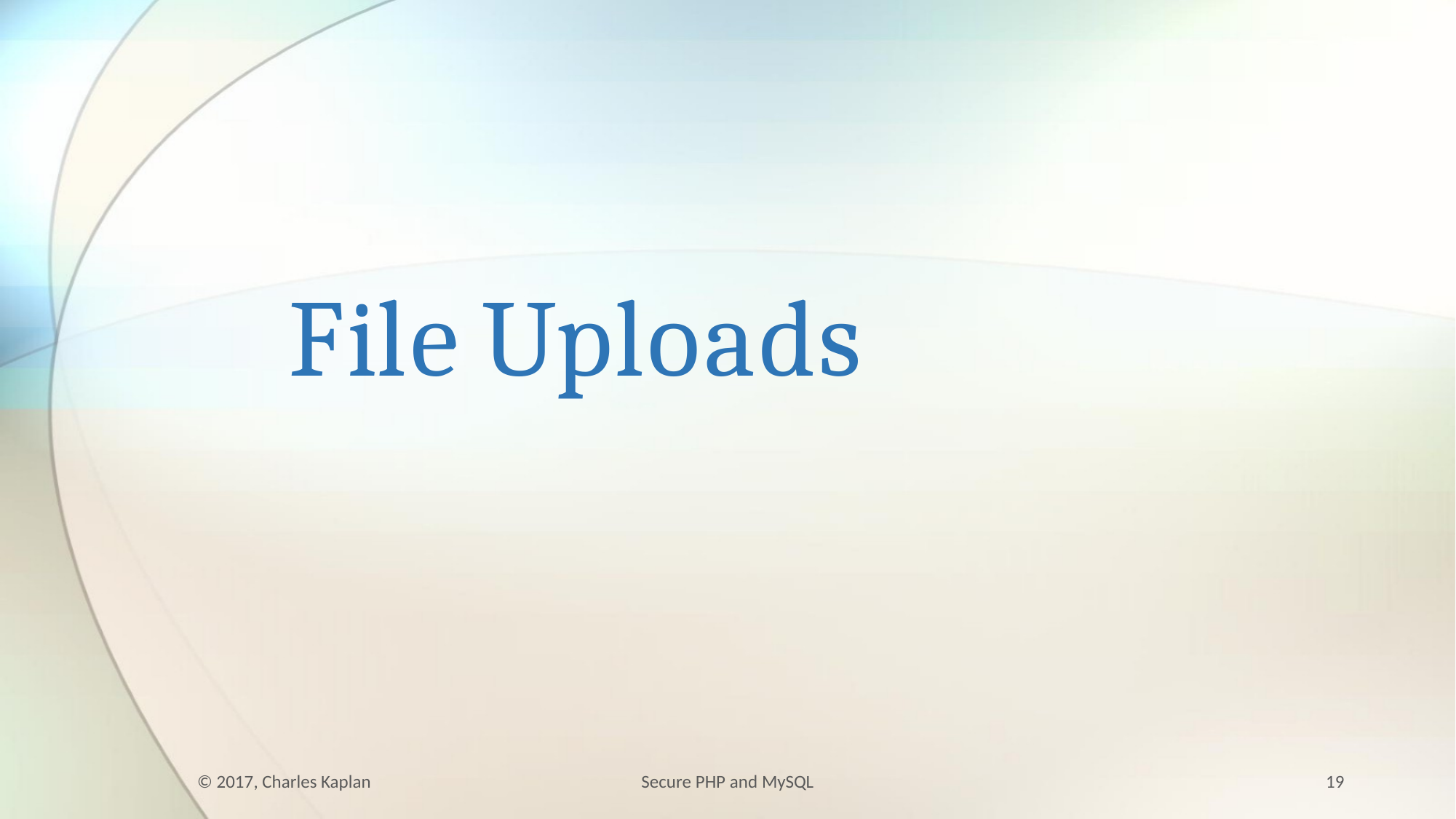

# File Uploads
© 2017, Charles Kaplan
Secure PHP and MySQL
19